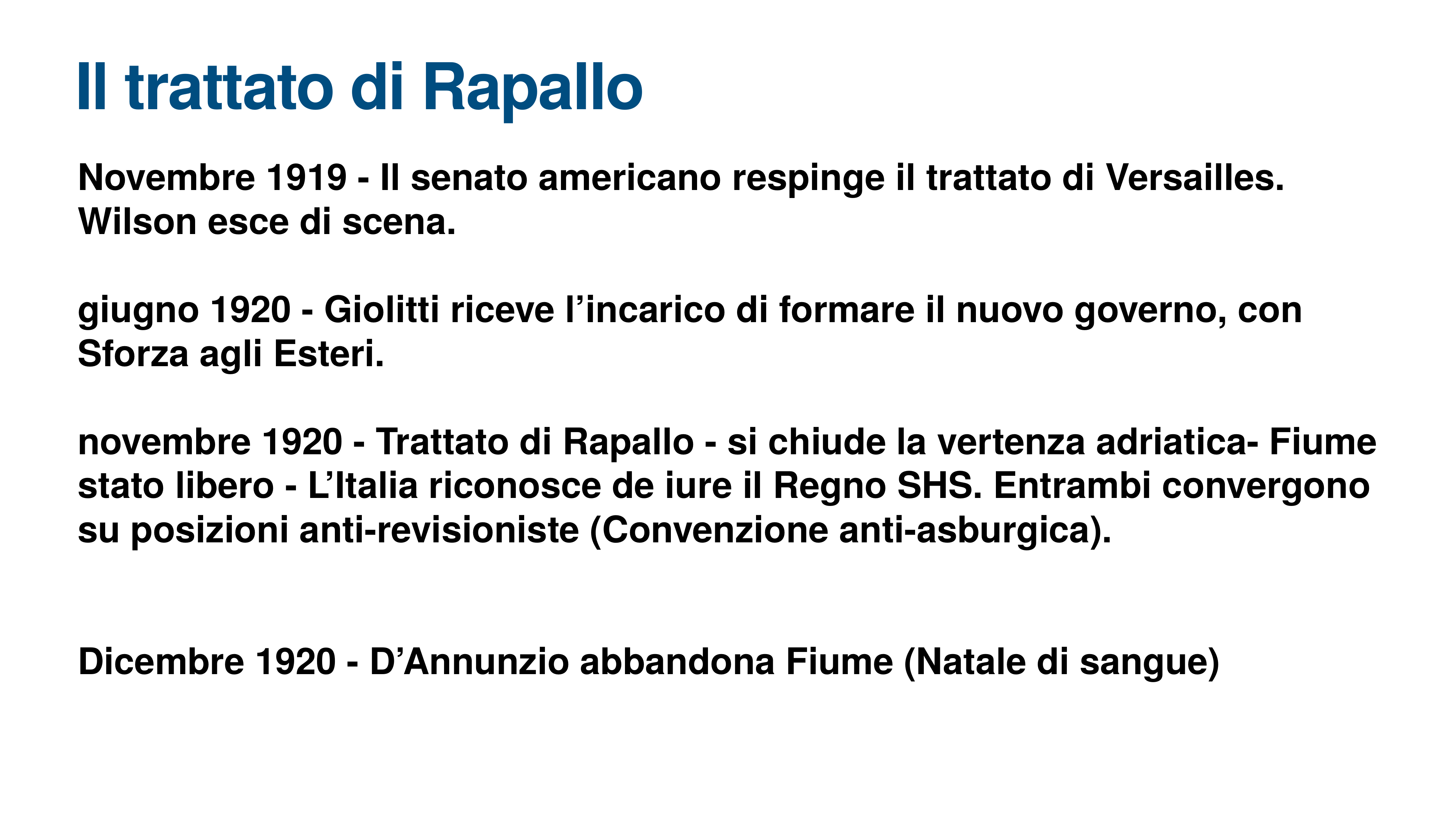

# Il trattato di Rapallo
Novembre 1919 - Il senato americano respinge il trattato di Versailles. Wilson esce di scena.

giugno 1920 - Giolitti riceve l’incarico di formare il nuovo governo, con Sforza agli Esteri.

novembre 1920 - Trattato di Rapallo - si chiude la vertenza adriatica- Fiume stato libero - L’Italia riconosce de iure il Regno SHS. Entrambi convergono su posizioni anti-revisioniste (Convenzione anti-asburgica).

Dicembre 1920 - D’Annunzio abbandona Fiume (Natale di sangue)